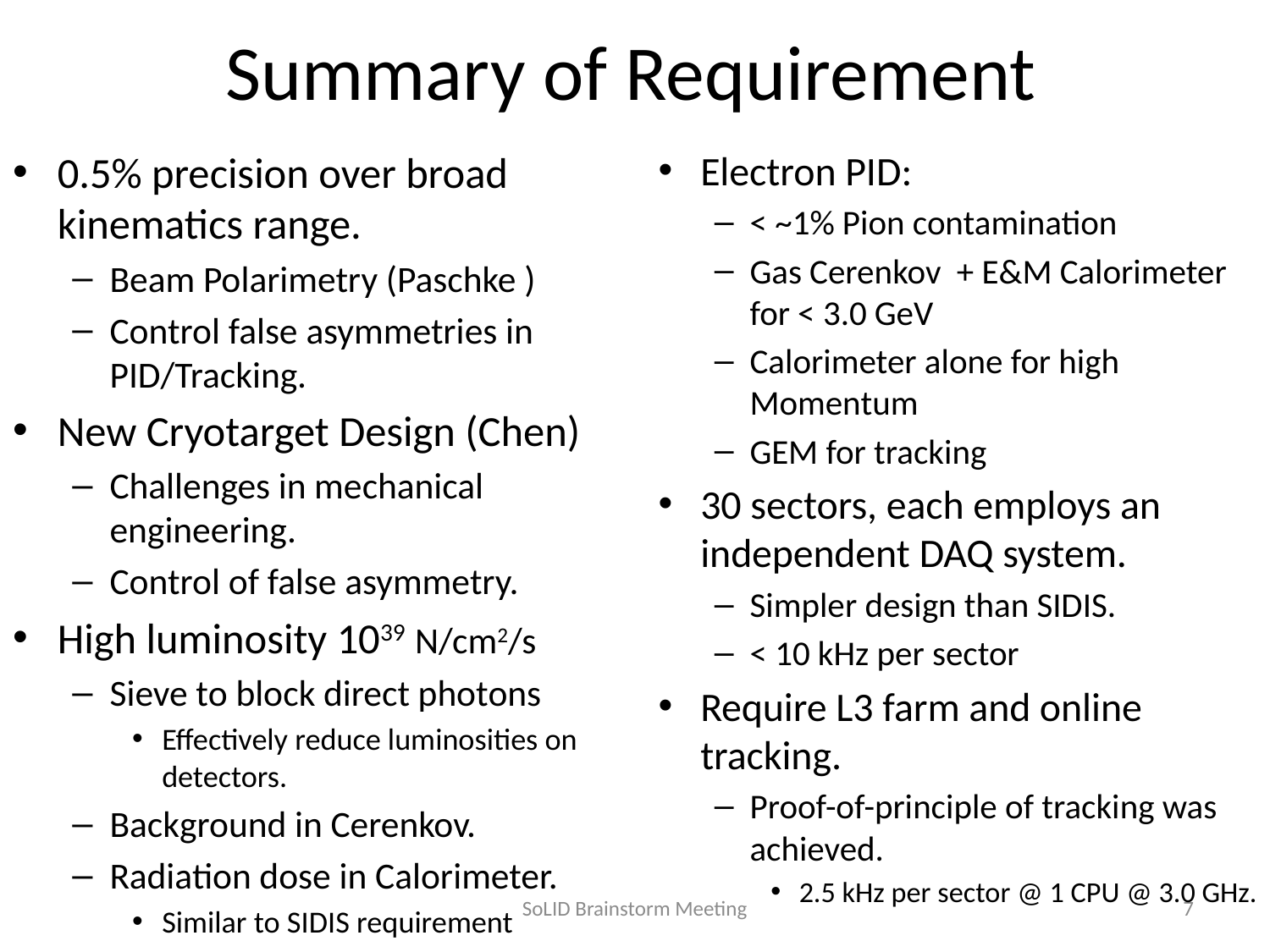

# Summary of Requirement
0.5% precision over broad kinematics range.
Beam Polarimetry (Paschke )
Control false asymmetries in PID/Tracking.
New Cryotarget Design (Chen)
Challenges in mechanical engineering.
Control of false asymmetry.
High luminosity 1039 N/cm2/s
Sieve to block direct photons
Effectively reduce luminosities on detectors.
Background in Cerenkov.
Radiation dose in Calorimeter.
Similar to SIDIS requirement

Electron PID:
< ~1% Pion contamination
Gas Cerenkov  + E&M Calorimeter for < 3.0 GeV
Calorimeter alone for high Momentum
GEM for tracking
30 sectors, each employs an independent DAQ system.
Simpler design than SIDIS.
< 10 kHz per sector
Require L3 farm and online tracking.
Proof-of-principle of tracking was achieved.
2.5 kHz per sector @ 1 CPU @ 3.0 GHz.

SoLID Brainstorm Meeting
7